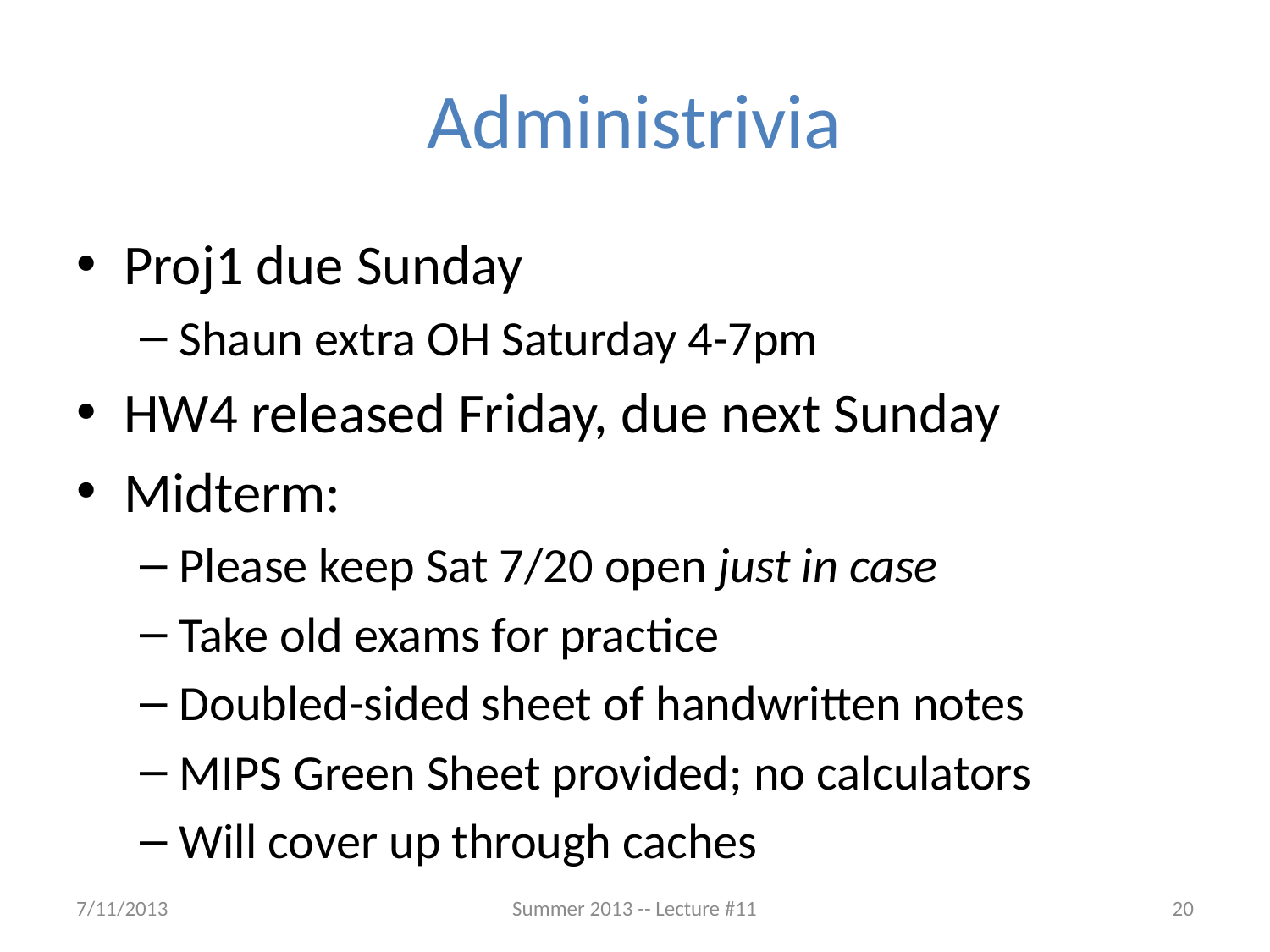

# Administrivia
Proj1 due Sunday
Shaun extra OH Saturday 4-7pm
HW4 released Friday, due next Sunday
Midterm:
Please keep Sat 7/20 open just in case
Take old exams for practice
Doubled-sided sheet of handwritten notes
MIPS Green Sheet provided; no calculators
Will cover up through caches
7/11/2013
Summer 2013 -- Lecture #11
20